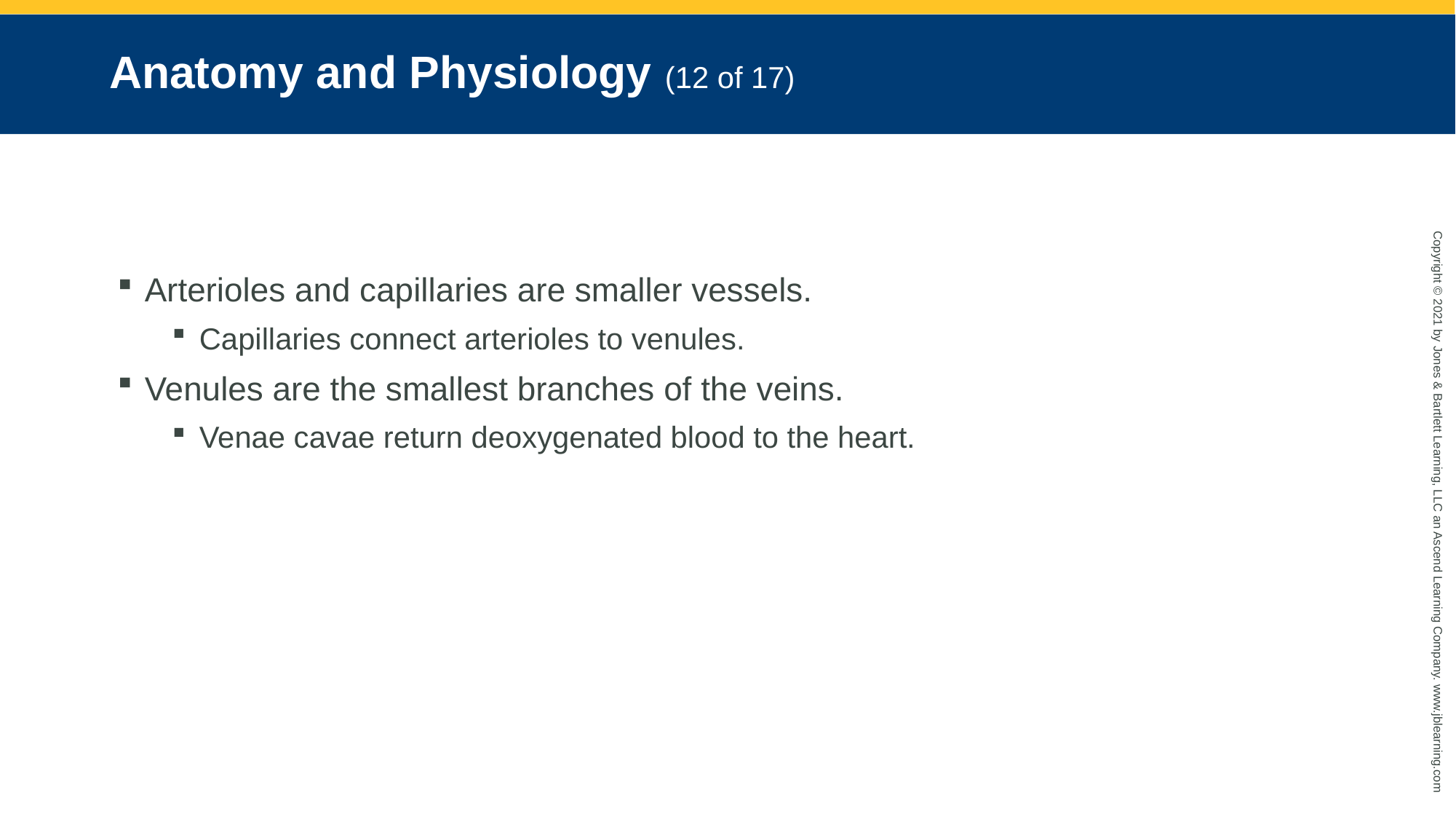

# Anatomy and Physiology (12 of 17)
Arterioles and capillaries are smaller vessels.
Capillaries connect arterioles to venules.
Venules are the smallest branches of the veins.
Venae cavae return deoxygenated blood to the heart.